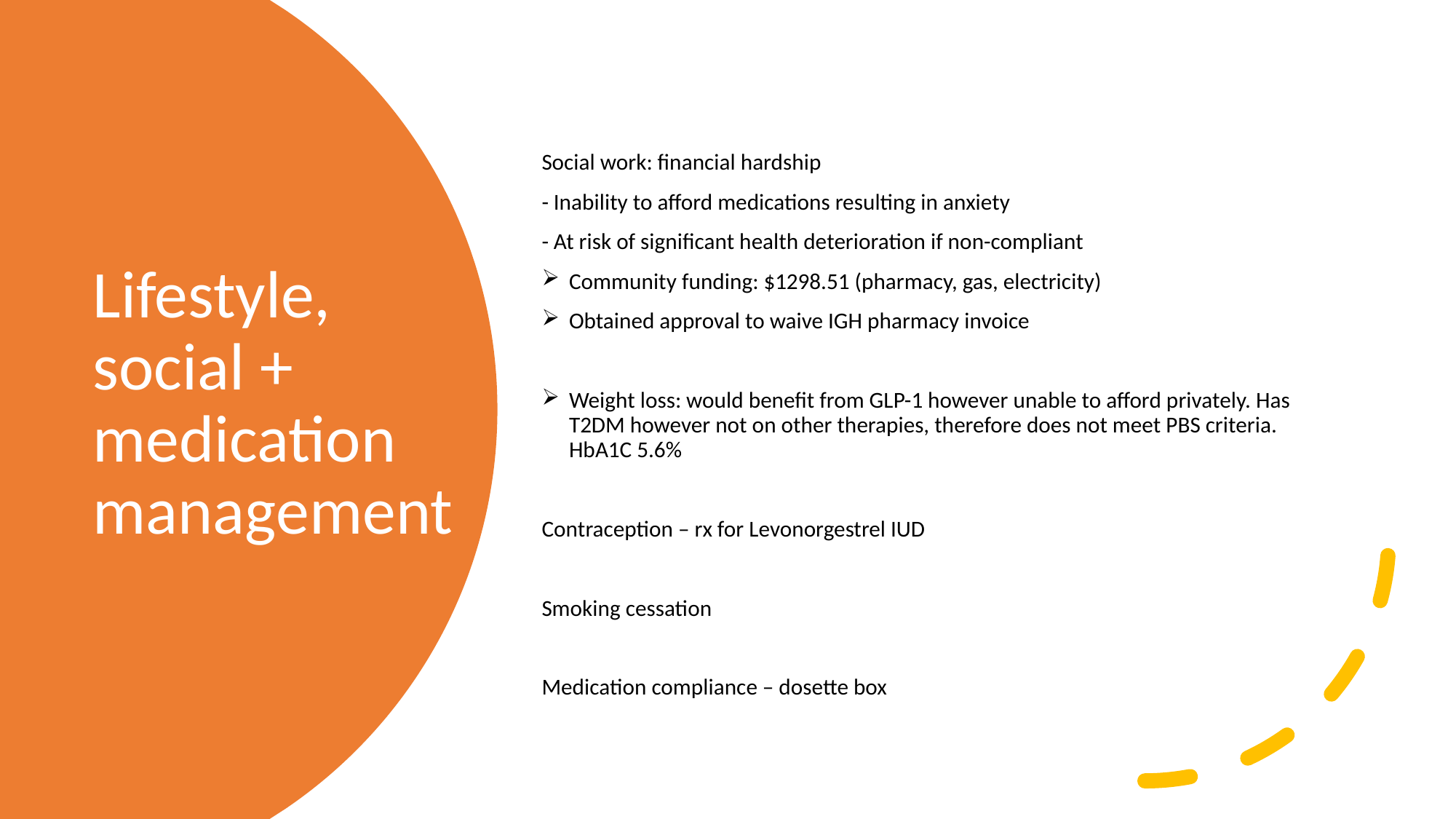

Social work: financial hardship
- Inability to afford medications resulting in anxiety
- At risk of significant health deterioration if non-compliant
Community funding: $1298.51 (pharmacy, gas, electricity)
Obtained approval to waive IGH pharmacy invoice

Weight loss: would benefit from GLP-1 however unable to afford privately. Has T2DM however not on other therapies, therefore does not meet PBS criteria. HbA1C 5.6%

Contraception – rx for Levonorgestrel IUD

Smoking cessation

Medication compliance – dosette box
# Lifestyle, social + medication management